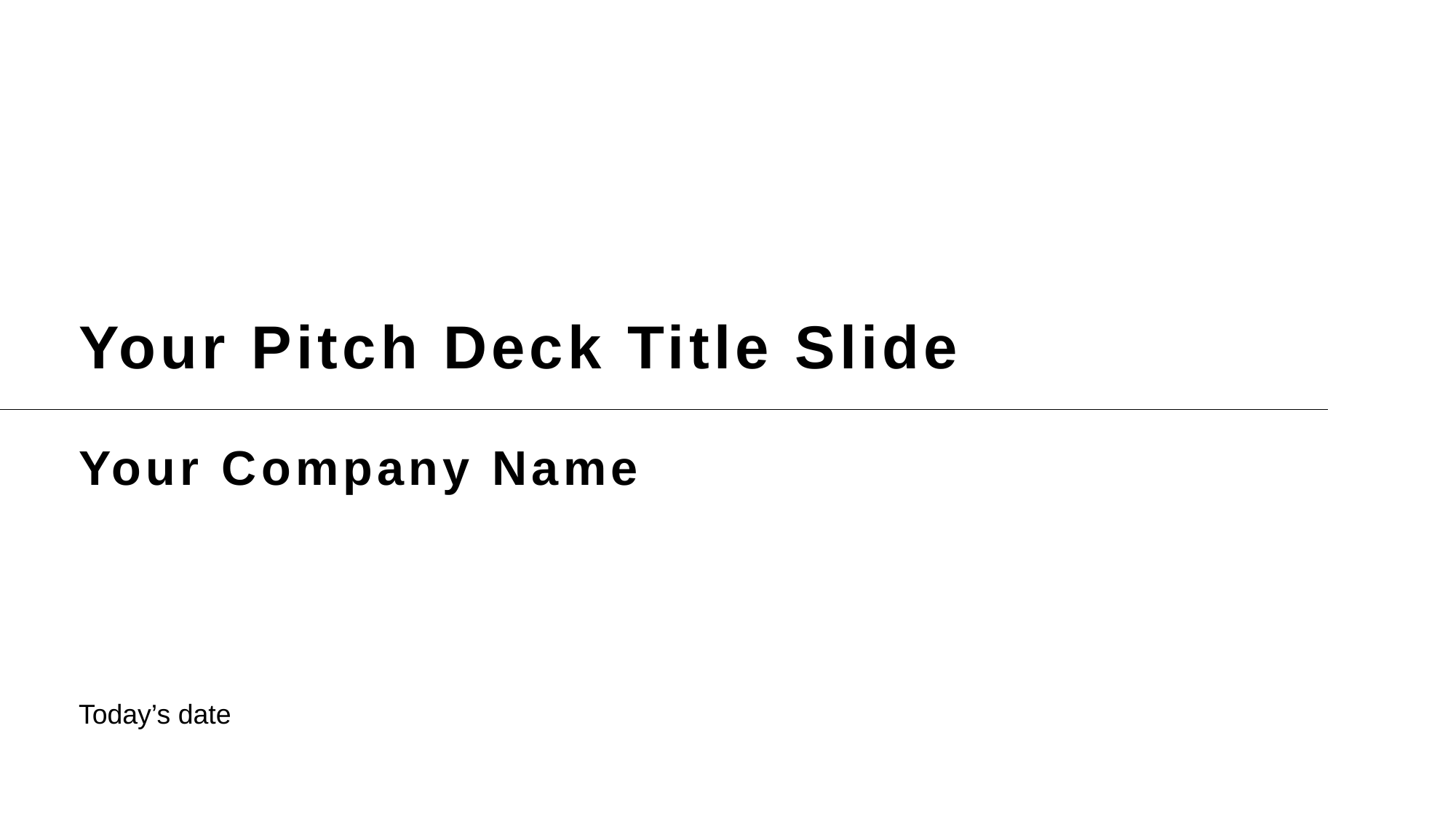

Your Pitch Deck Title Slide
Your Company Name
Today’s date